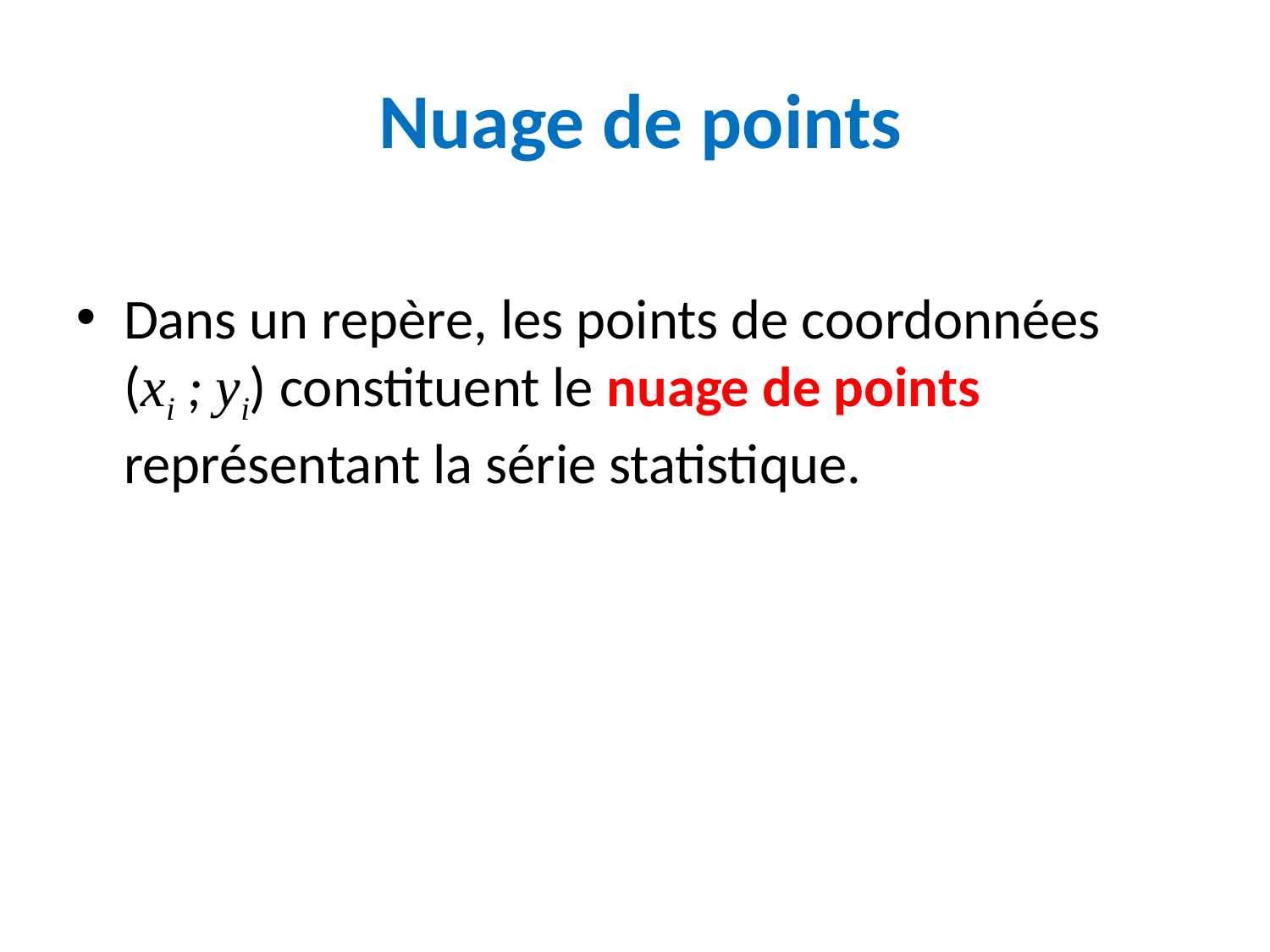

# Nuage de points

Dans un repère, les points de coordonnées    (xi ; yi) constituent le nuage de points représentant la série statistique.